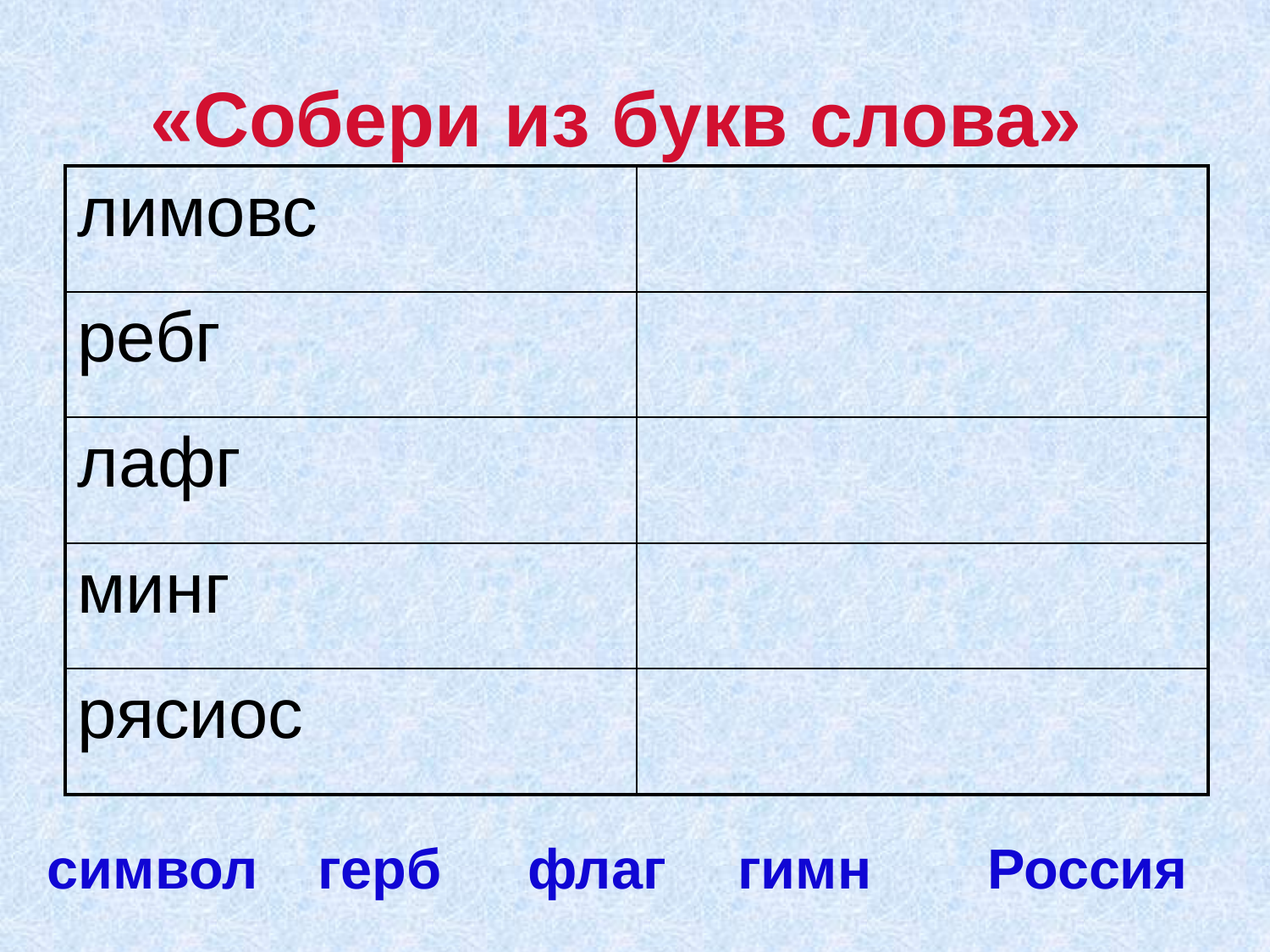

# «Собери из букв слова»
| лимовс |  |
| --- | --- |
| ребг |  |
| лафг |  |
| минг |  |
| рясиос |  |
символ
герб
флаг
гимн
Россия